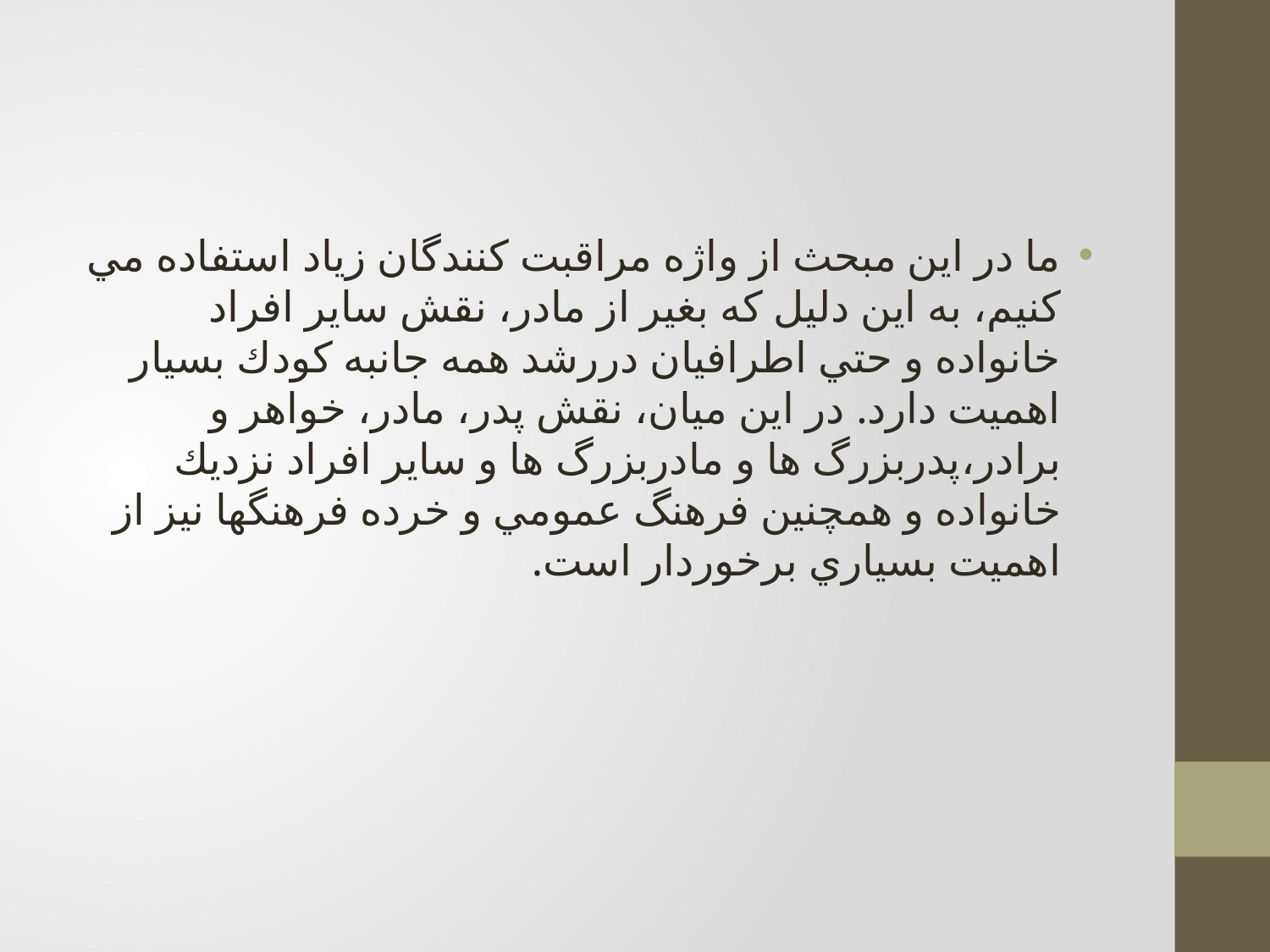

#
ما در اين مبحث از واژه مراقبت كنندگان زياد استفاده مي كنيم، به اين دليل كه بغير از مادر، نقش ساير افراد خانواده و حتي اطرافيان دررشد همه جانبه كودك بسيار اهميت دارد. در اين ميان، نقش پدر، مادر، خواهر و برادر،‌پدربزرگ ها و مادربزرگ ها و ساير افراد نزديك خانواده و همچنين فرهنگ عمومي و خرده فرهنگها نيز از اهميت بسياري برخوردار است.